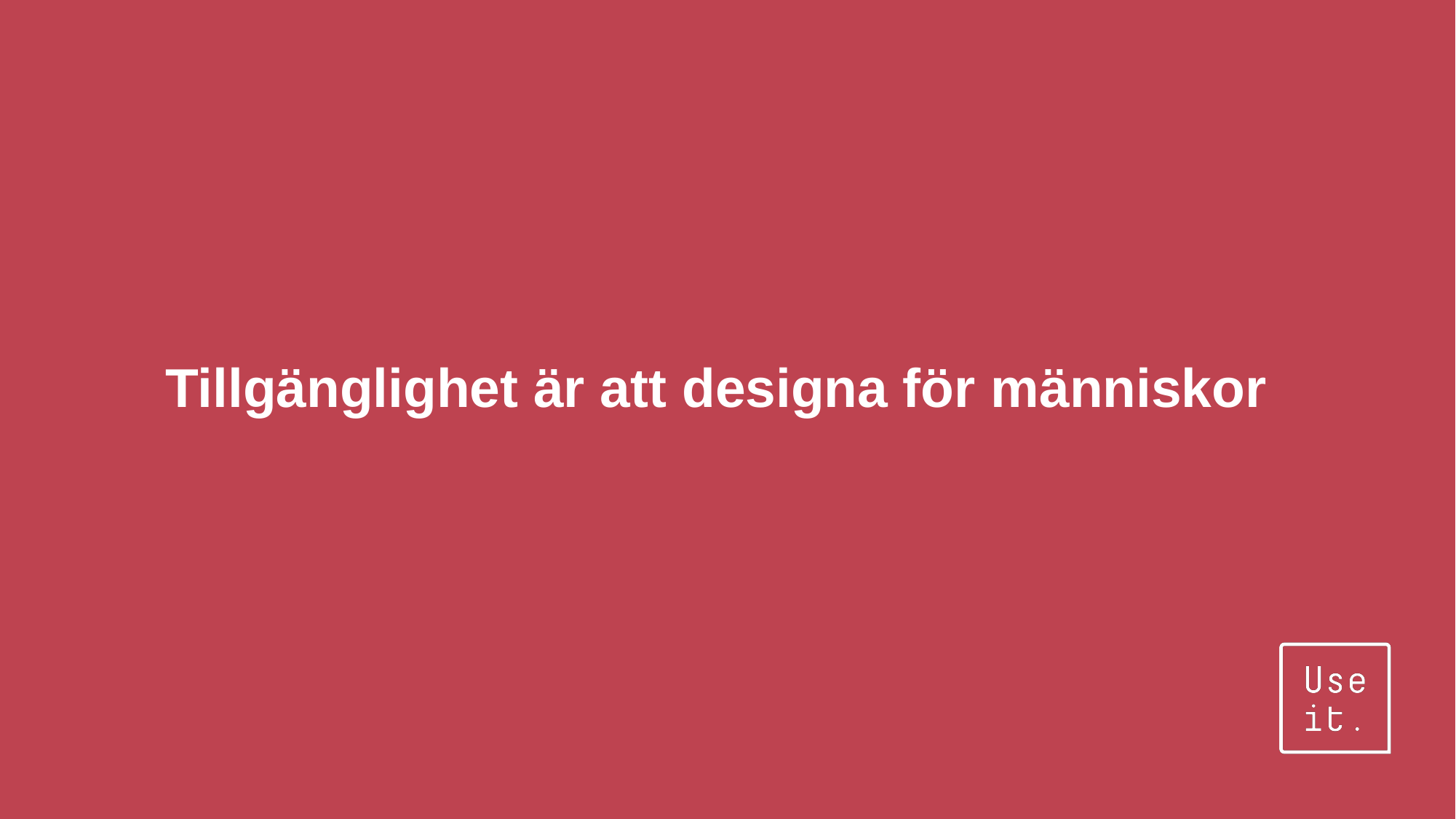

# Tillgänglighet är att designa för människor